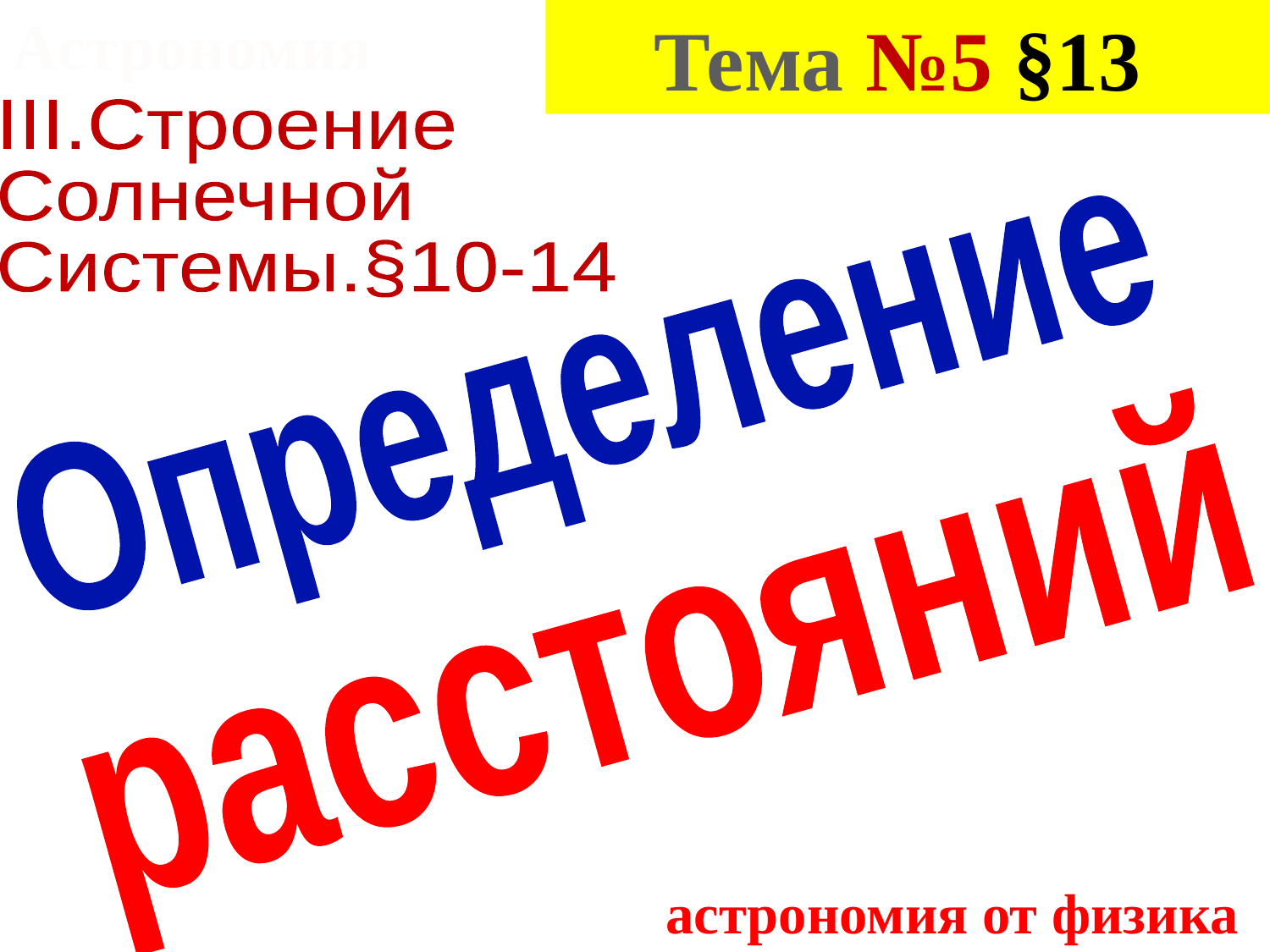

Астрономия
Тема №5 §13
III.Строение
Солнечной
Системы.§10-14
Определение
расстояний
астрономия от физика